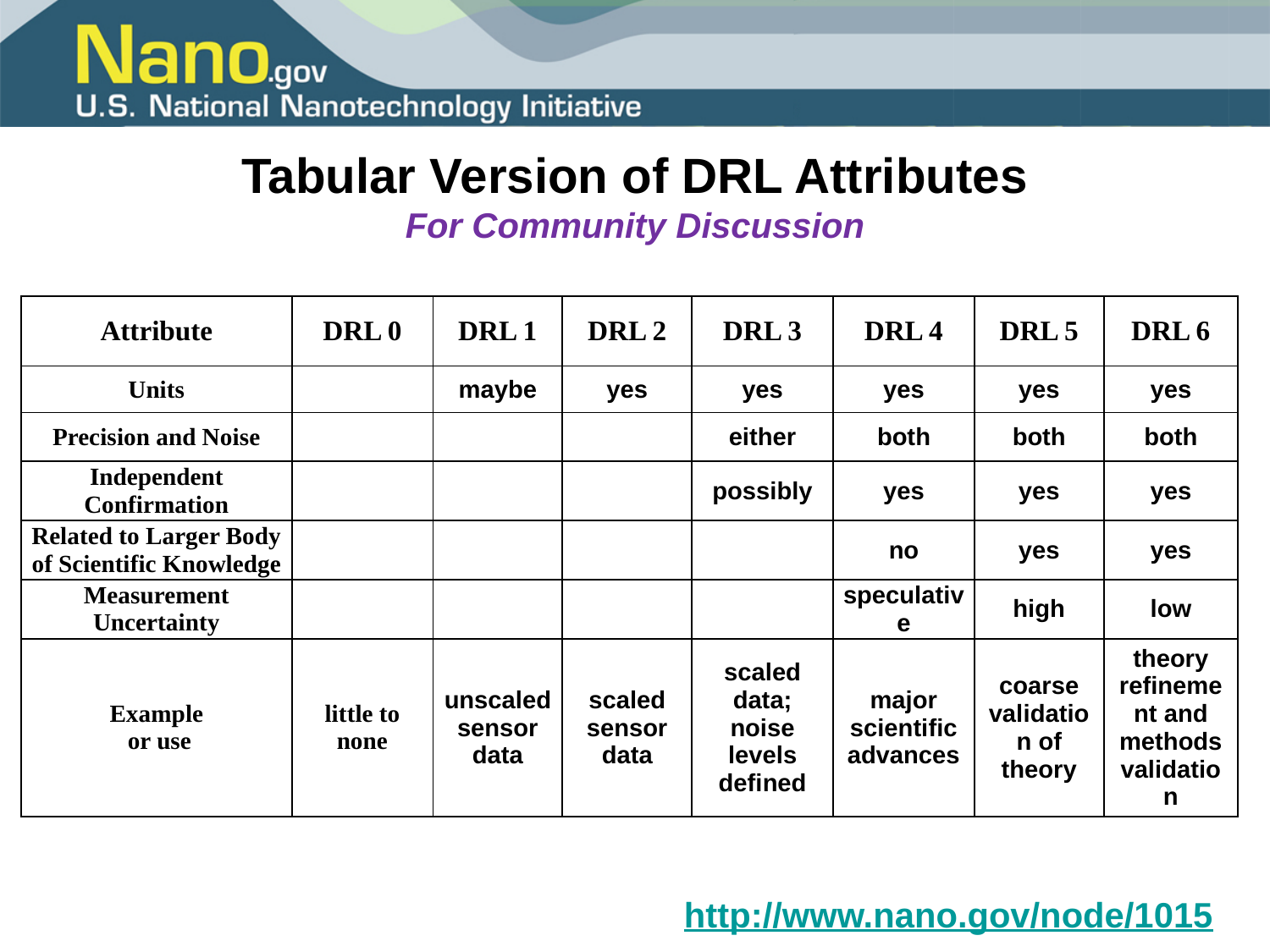

Tabular Version of DRL Attributes
For Community Discussion
| Attribute | DRL 0 | DRL 1 | DRL 2 | DRL 3 | DRL 4 | DRL 5 | DRL 6 |
| --- | --- | --- | --- | --- | --- | --- | --- |
| Units |  | maybe | yes | yes | yes | yes | yes |
| Precision and Noise |  |  |  | either | both | both | both |
| Independent Confirmation |  |  |  | possibly | yes | yes | yes |
| Related to Larger Body of Scientific Knowledge |  |  |  |  | no | yes | yes |
| Measurement Uncertainty |  |  |  |  | speculative | high | low |
| Example or use | little to none | unscaled sensor data | scaled sensor data | scaled data; noise levels defined | major scientific advances | coarse validation of theory | theory refinement and methods validation |

http://www.nano.gov/node/1015